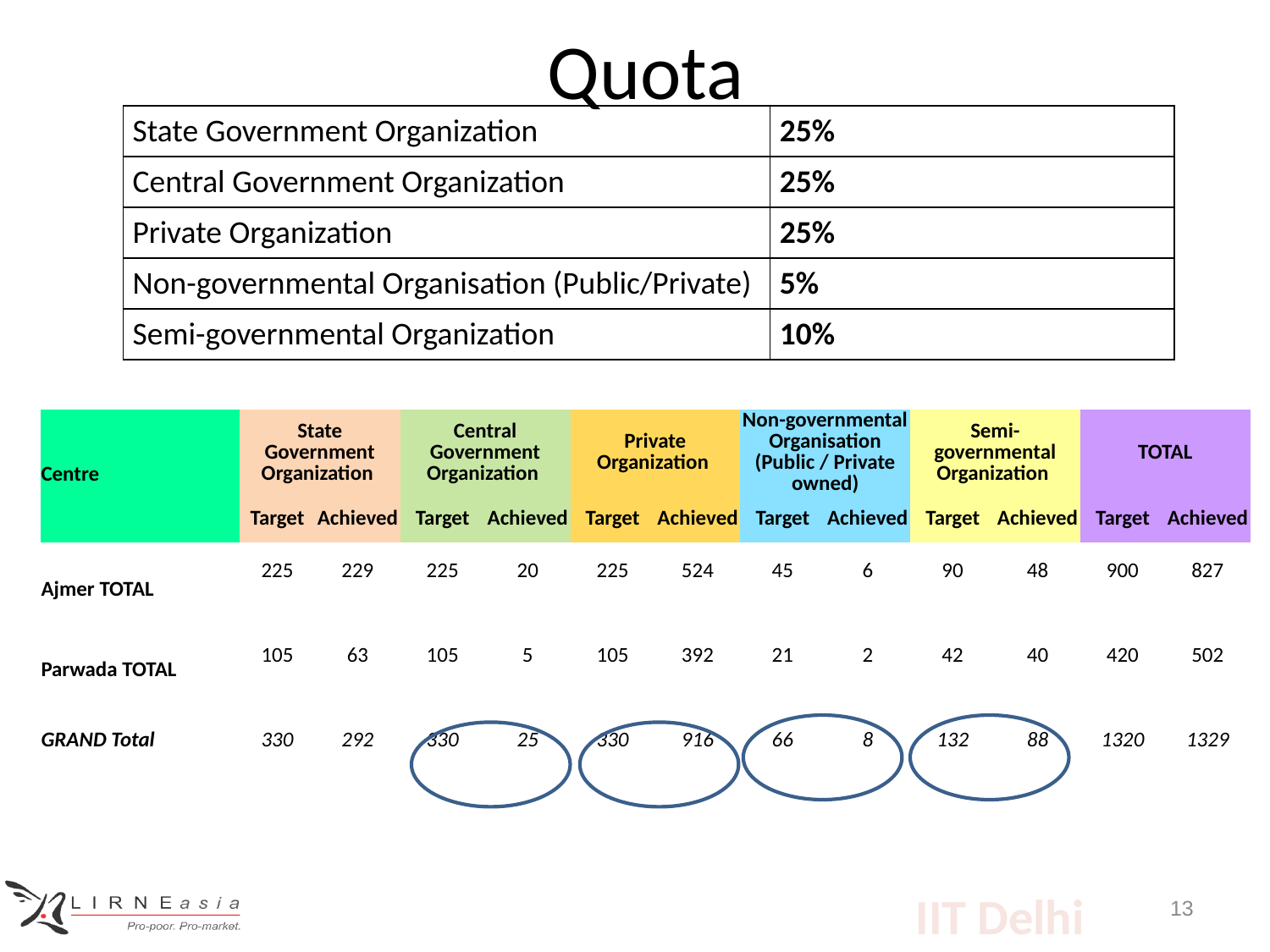

# Quota
| State Government Organization | 25% |
| --- | --- |
| Central Government Organization | 25% |
| Private Organization | 25% |
| Non-governmental Organisation (Public/Private) | 5% |
| Semi-governmental Organization | 10% |
| Centre | State Government Organization |  | Central Government Organization |  | Private Organization |  | Non-governmental Organisation (Public / Private owned) |  | Semi-governmental Organization |  | TOTAL |  |
| --- | --- | --- | --- | --- | --- | --- | --- | --- | --- | --- | --- | --- |
|  | Target | Achieved | Target | Achieved | Target | Achieved | Target | Achieved | Target | Achieved | Target | Achieved |
| Ajmer TOTAL | 225 | 229 | 225 | 20 | 225 | 524 | 45 | 6 | 90 | 48 | 900 | 827 |
|  |  |  |  |  |  |  |  |  |  |  |  |  |
| Parwada TOTAL | 105 | 63 | 105 | 5 | 105 | 392 | 21 | 2 | 42 | 40 | 420 | 502 |
|  |  |  |  |  |  |  |  |  |  |  |  |  |
| GRAND Total | 330 | 292 | 330 | 25 | 330 | 916 | 66 | 8 | 132 | 88 | 1320 | 1329 |

13